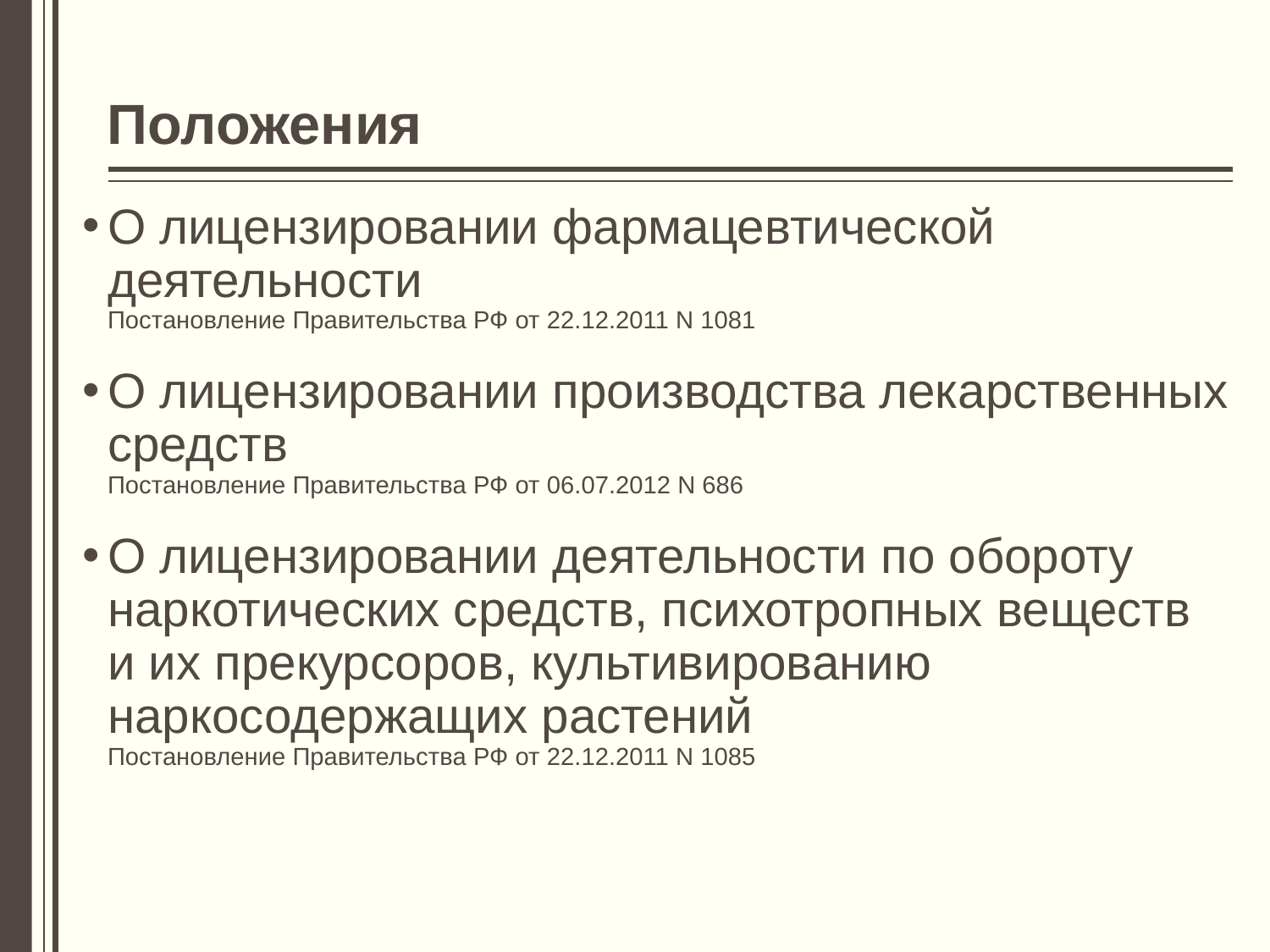

# Положения
О лицензировании фармацевтической деятельности
Постановление Правительства РФ от 22.12.2011 N 1081
О лицензировании производства лекарственных средств
Постановление Правительства РФ от 06.07.2012 N 686
О лицензировании деятельности по обороту наркотических средств, психотропных веществ и их прекурсоров, культивированию наркосодержащих растений
Постановление Правительства РФ от 22.12.2011 N 1085